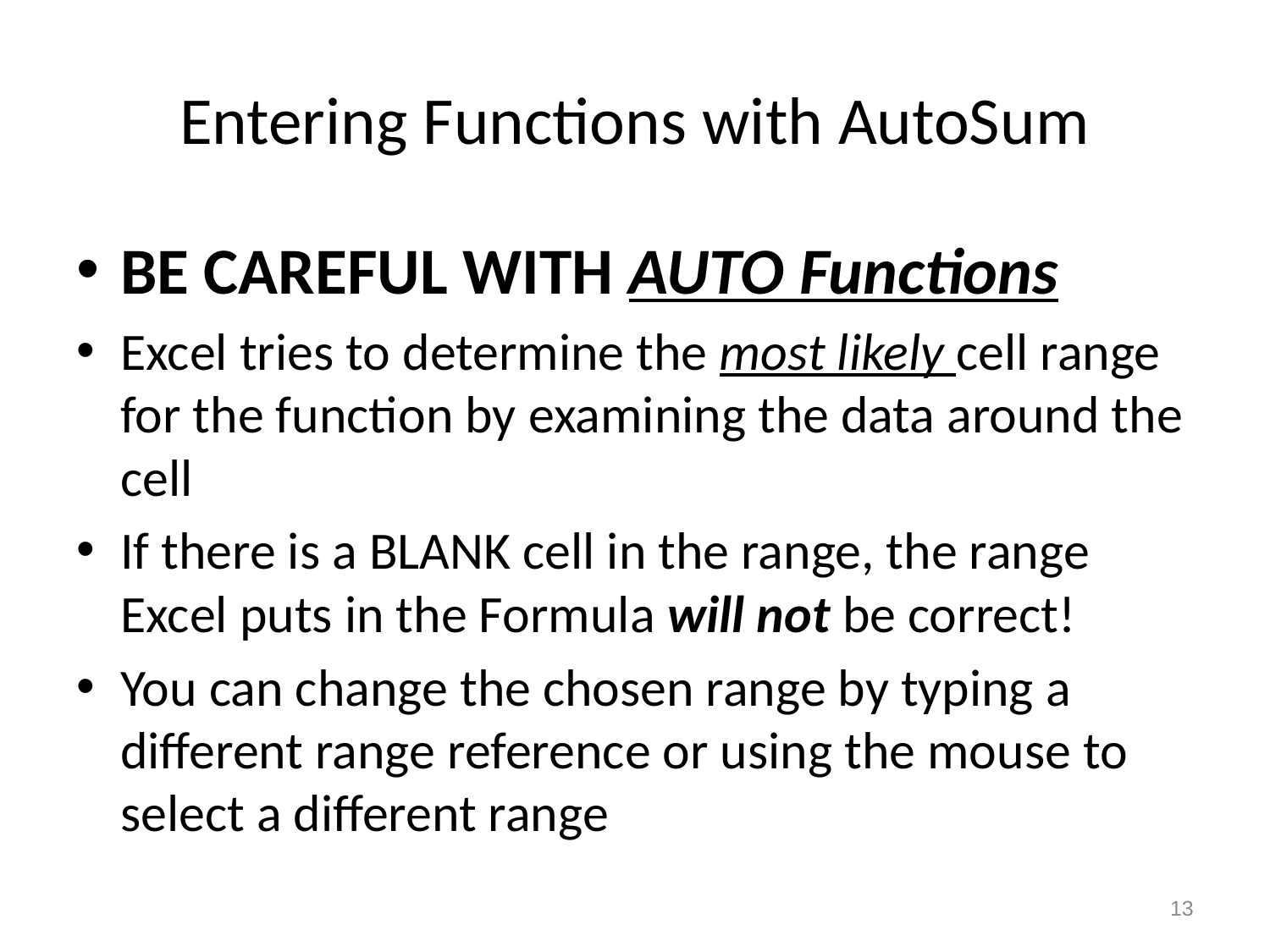

# Entering Functions with AutoSum
BE CAREFUL WITH AUTO Functions
Excel tries to determine the most likely cell range for the function by examining the data around the cell
If there is a BLANK cell in the range, the range Excel puts in the Formula will not be correct!
You can change the chosen range by typing a different range reference or using the mouse to select a different range
13